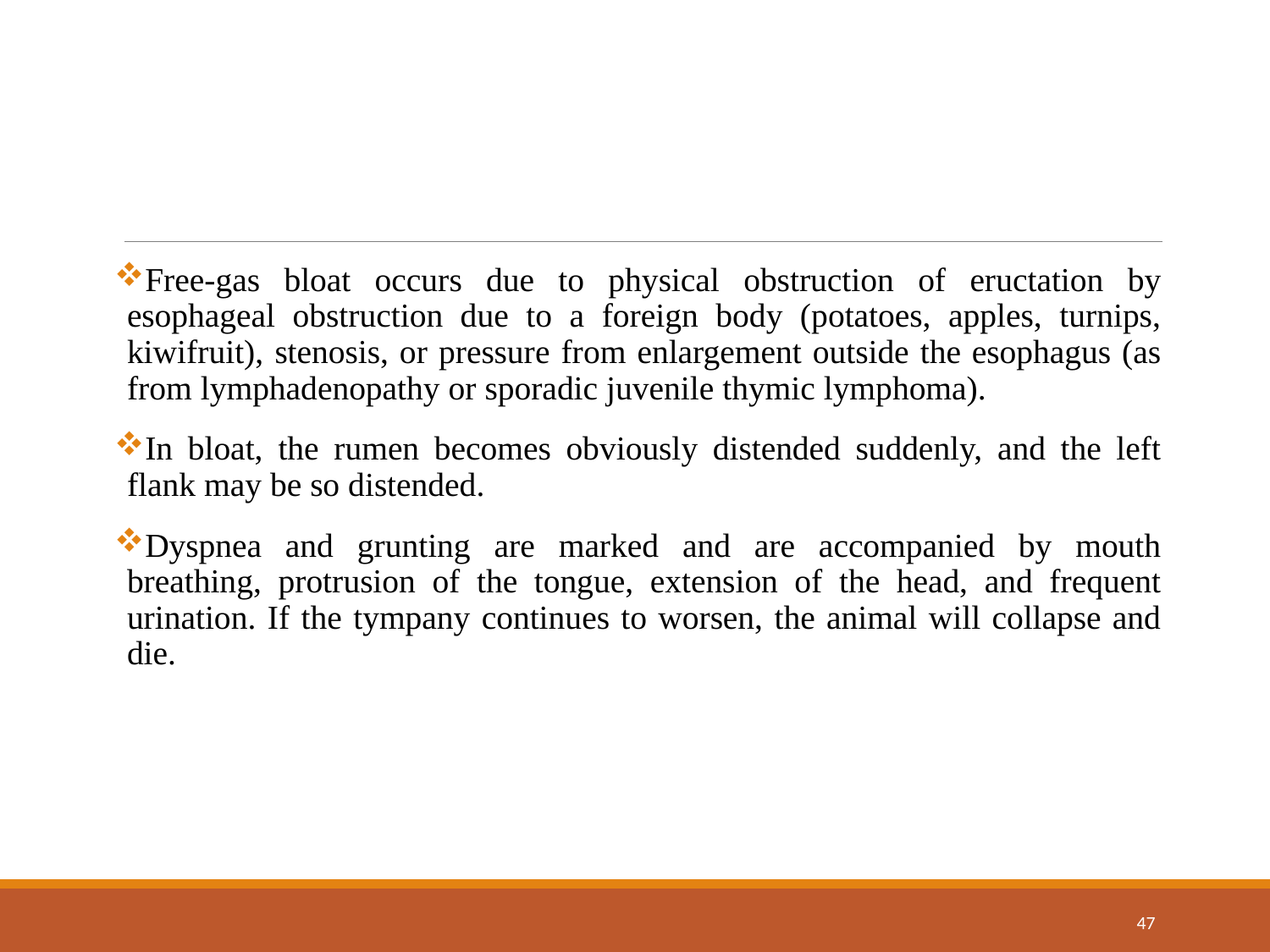

Free-gas bloat occurs due to physical obstruction of eructation by esophageal obstruction due to a foreign body (potatoes, apples, turnips, kiwifruit), stenosis, or pressure from enlargement outside the esophagus (as from lymphadenopathy or sporadic juvenile thymic lymphoma).
In bloat, the rumen becomes obviously distended suddenly, and the left flank may be so distended.
Dyspnea and grunting are marked and are accompanied by mouth breathing, protrusion of the tongue, extension of the head, and frequent urination. If the tympany continues to worsen, the animal will collapse and die.
47